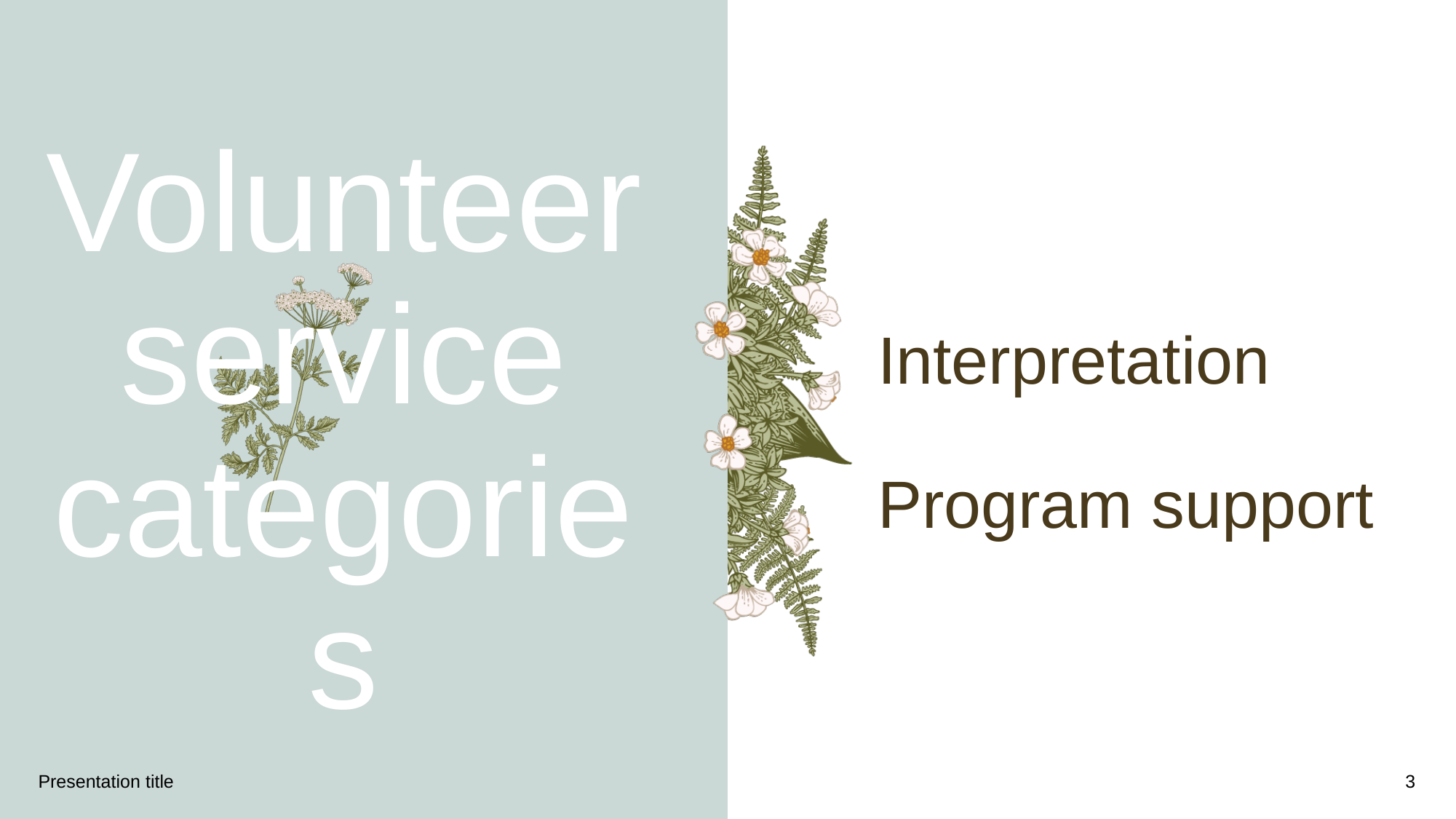

# Interpretation Program support
Volunteer service categories
Presentation title
3